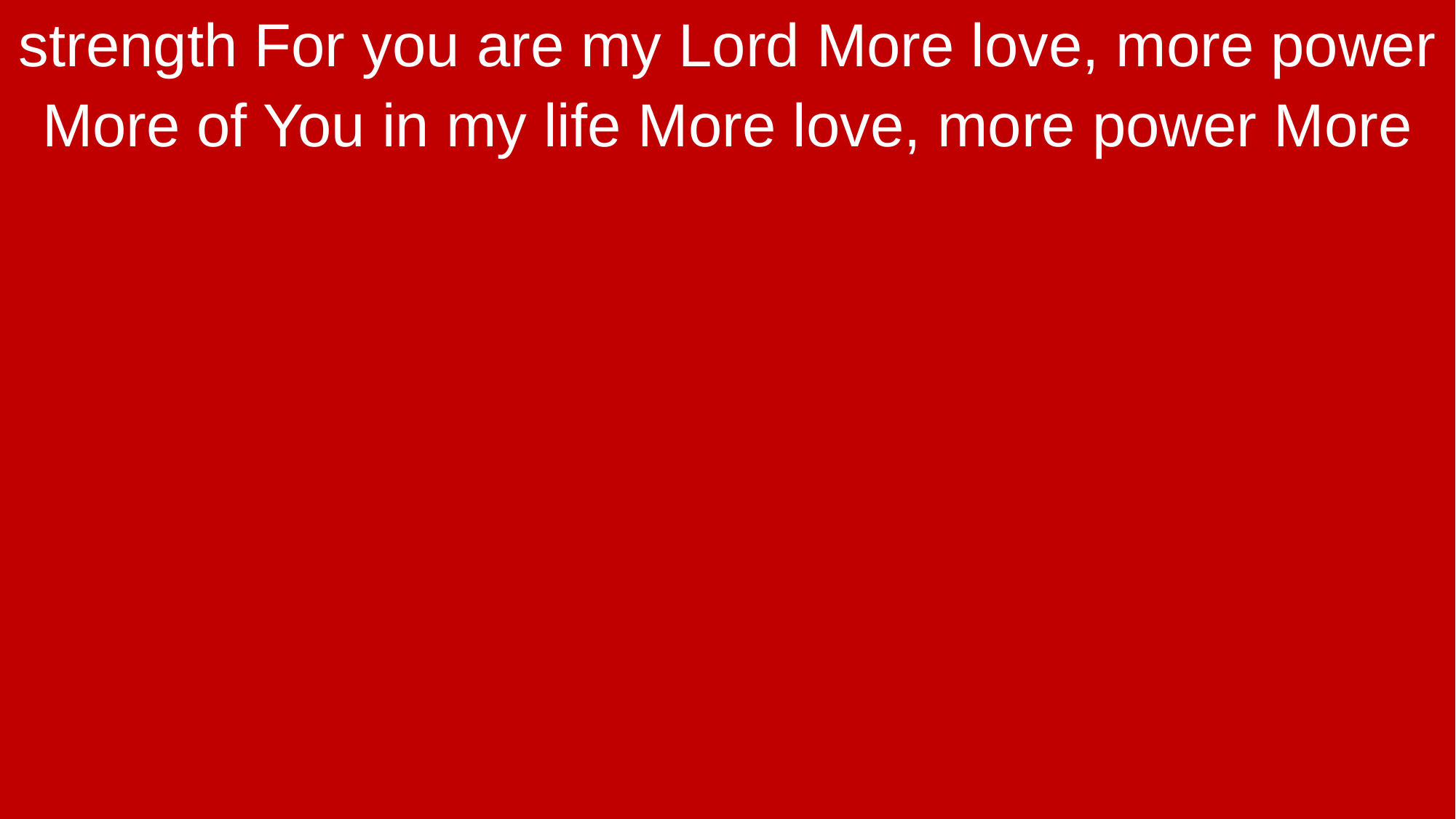

strength For you are my Lord More love, more power
More of You in my life More love, more power More